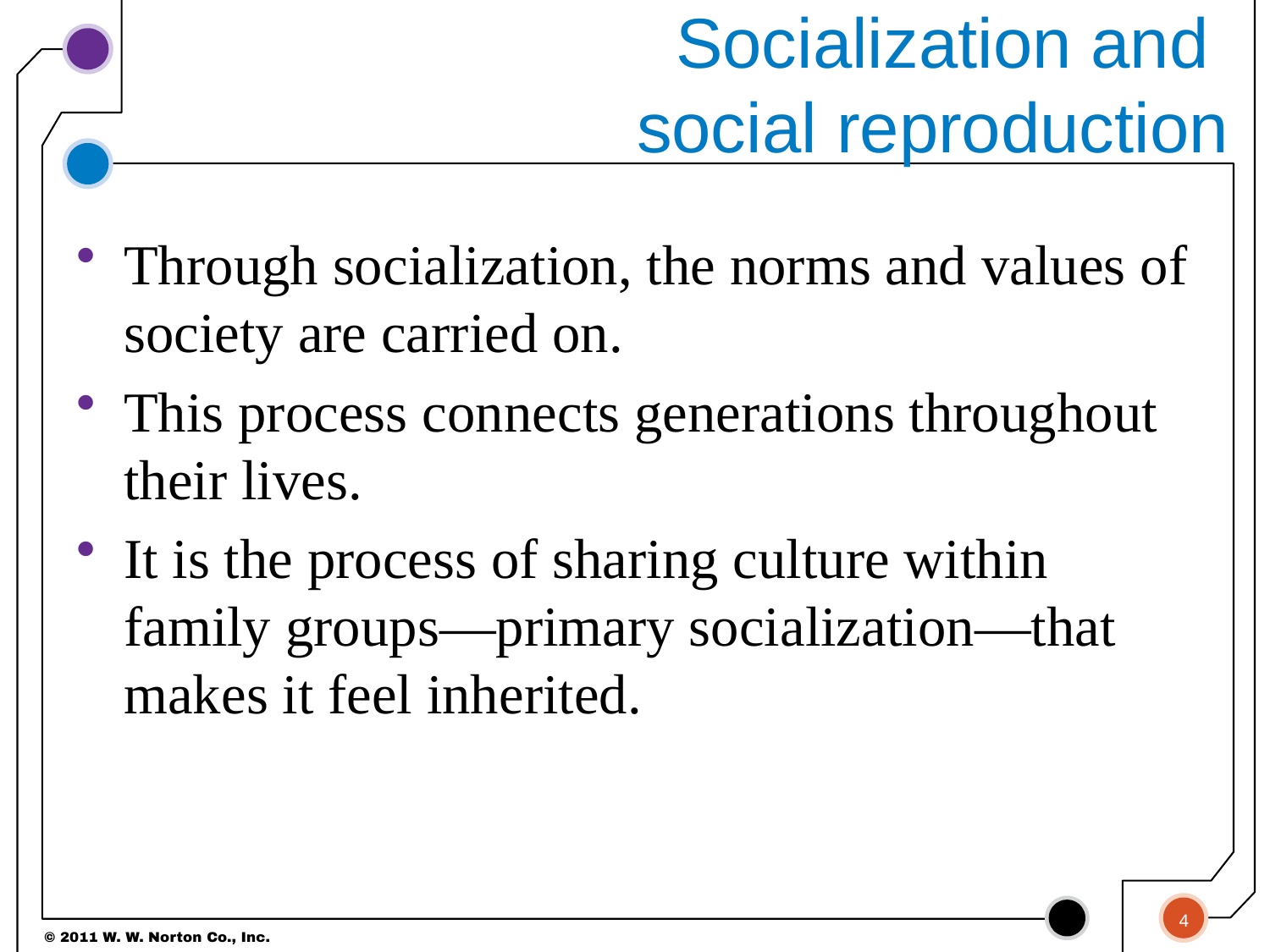

# Socialization and social reproduction
Through socialization, the norms and values of society are carried on.
This process connects generations throughout their lives.
It is the process of sharing culture within family groups—primary socialization—that makes it feel inherited.
4